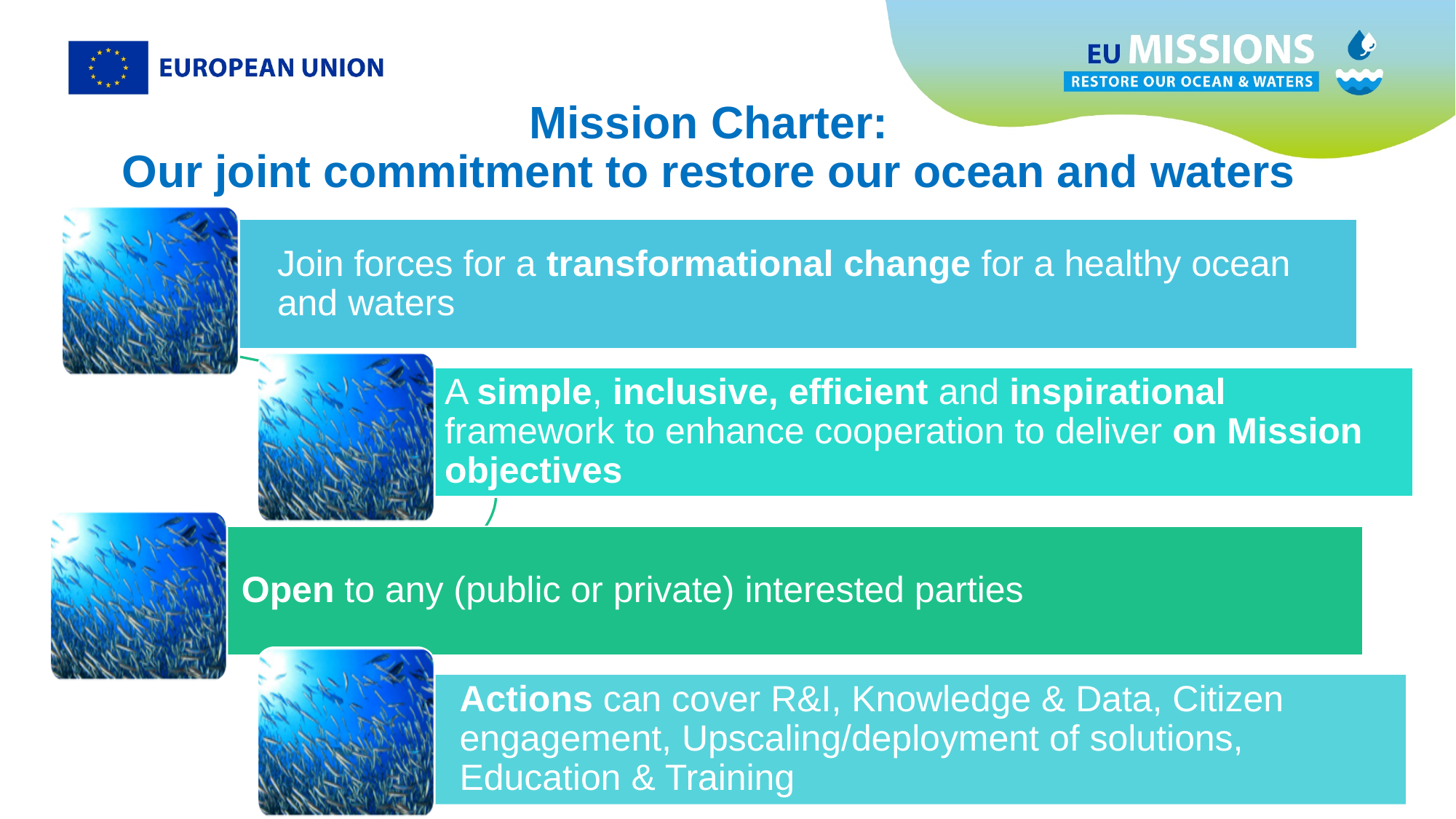

# Mission Charter: Our joint commitment to restore our ocean and waters
Join forces for a transformational change for a healthy ocean and waters
A simple, inclusive, efficient and inspirational framework to enhance cooperation to deliver on Mission objectives
Open to any (public or private) interested parties

Actions can cover R&I, Knowledge & Data, Citizen engagement, Upscaling/deployment of solutions, Education & Training